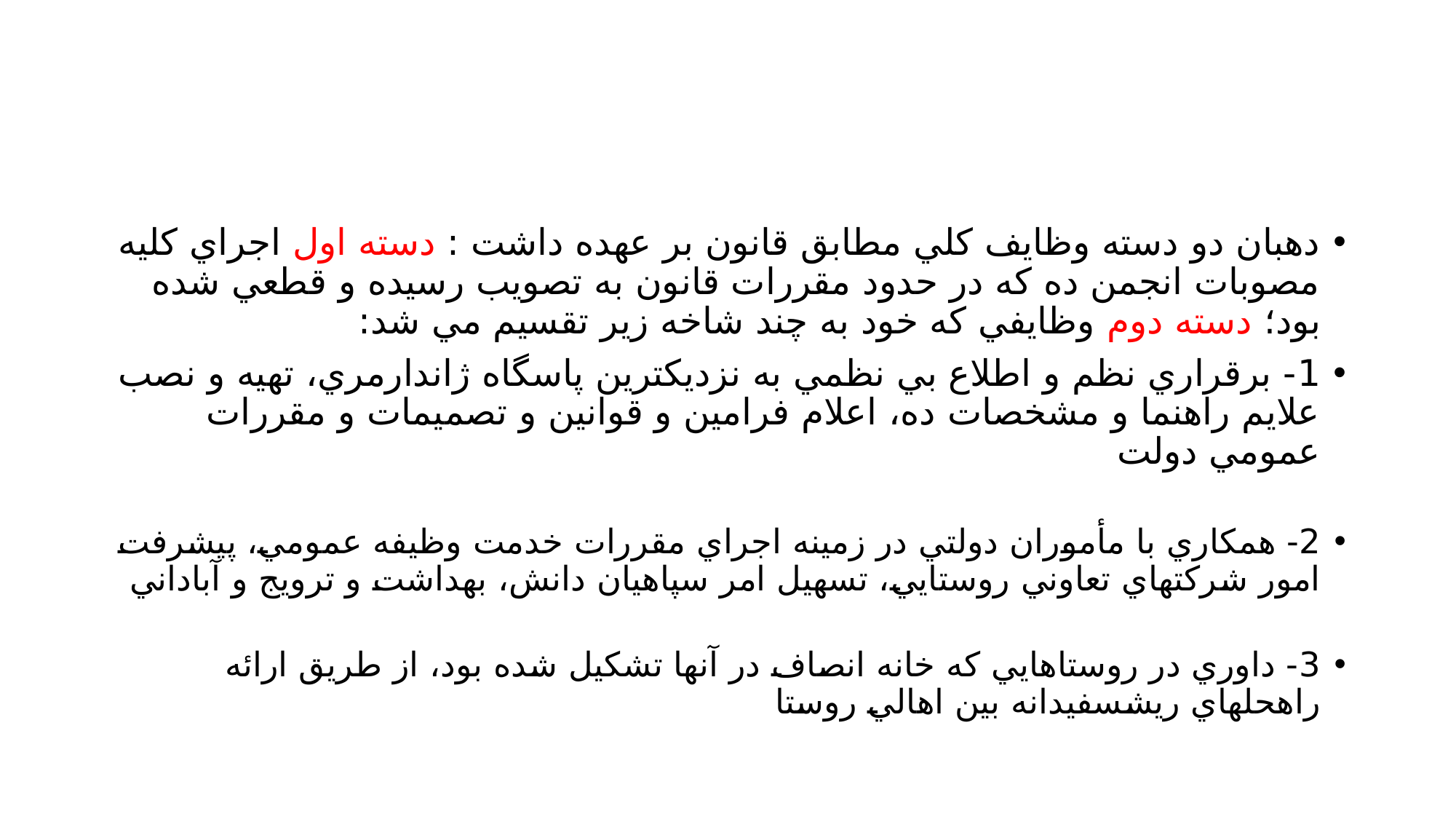

#
دهبان دو دسته وظايف كلي مطابق قانون بر عهده داشت : دسته اول اجراي كليه مصوبات انجمن ده كه در حدود مقررات قانون به تصويب رسيده و قطعي شده بود؛ دسته دوم وظايفي كه خود به چند شاخه زير تقسيم مي شد:
1- برقراري نظم و اطلاع بي نظمي به نزديكترين پاسگاه ژاندارمري، تهيه و نصب علايم راهنما و مشخصات ده، اعلام فرامين و قوانين و تصميمات و مقررات عمومي دولت
2- همكاري با مأموران دولتي در زمينه اجراي مقررات خدمت وظيفه عمومي، پيشرفت امور شركتهاي تعاوني روستايي، تسهيل امر سپاهيان دانش، بهداشت و ترويج و آباداني
3- داوري در روستاهايي كه خانه انصاف در آنها تشكيل شده بود، از طريق ارائه راهحلهاي ريشسفيدانه بين اهالي روستا